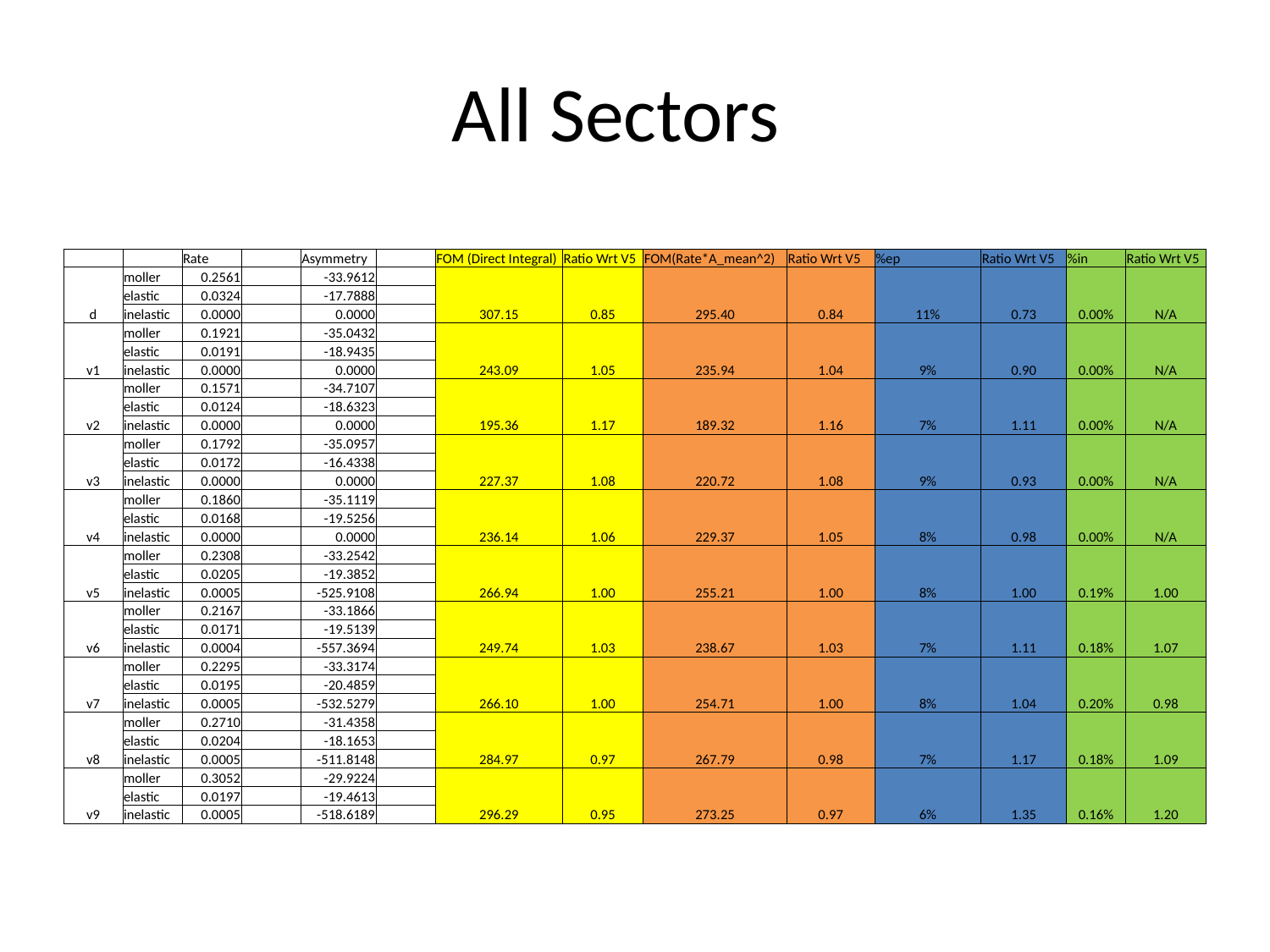

# All Sectors
|  |  | Rate |  | Asymmetry |  | FOM (Direct Integral) | Ratio Wrt V5 | FOM(Rate\*A\_mean^2) | Ratio Wrt V5 | %ep | Ratio Wrt V5 | %in | Ratio Wrt V5 |
| --- | --- | --- | --- | --- | --- | --- | --- | --- | --- | --- | --- | --- | --- |
| d | moller | 0.2561 |  | -33.9612 |  | 307.15 | 0.85 | 295.40 | 0.84 | 11% | 0.73 | 0.00% | N/A |
|  | elastic | 0.0324 |  | -17.7888 |  |  |  |  |  |  |  |  |  |
|  | inelastic | 0.0000 |  | 0.0000 |  |  |  |  |  |  |  |  |  |
| v1 | moller | 0.1921 |  | -35.0432 |  | 243.09 | 1.05 | 235.94 | 1.04 | 9% | 0.90 | 0.00% | N/A |
|  | elastic | 0.0191 |  | -18.9435 |  |  |  |  |  |  |  |  |  |
|  | inelastic | 0.0000 |  | 0.0000 |  |  |  |  |  |  |  |  |  |
| v2 | moller | 0.1571 |  | -34.7107 |  | 195.36 | 1.17 | 189.32 | 1.16 | 7% | 1.11 | 0.00% | N/A |
|  | elastic | 0.0124 |  | -18.6323 |  |  |  |  |  |  |  |  |  |
|  | inelastic | 0.0000 |  | 0.0000 |  |  |  |  |  |  |  |  |  |
| v3 | moller | 0.1792 |  | -35.0957 |  | 227.37 | 1.08 | 220.72 | 1.08 | 9% | 0.93 | 0.00% | N/A |
|  | elastic | 0.0172 |  | -16.4338 |  |  |  |  |  |  |  |  |  |
|  | inelastic | 0.0000 |  | 0.0000 |  |  |  |  |  |  |  |  |  |
| v4 | moller | 0.1860 |  | -35.1119 |  | 236.14 | 1.06 | 229.37 | 1.05 | 8% | 0.98 | 0.00% | N/A |
|  | elastic | 0.0168 |  | -19.5256 |  |  |  |  |  |  |  |  |  |
|  | inelastic | 0.0000 |  | 0.0000 |  |  |  |  |  |  |  |  |  |
| v5 | moller | 0.2308 |  | -33.2542 |  | 266.94 | 1.00 | 255.21 | 1.00 | 8% | 1.00 | 0.19% | 1.00 |
|  | elastic | 0.0205 |  | -19.3852 |  |  |  |  |  |  |  |  |  |
|  | inelastic | 0.0005 |  | -525.9108 |  |  |  |  |  |  |  |  |  |
| v6 | moller | 0.2167 |  | -33.1866 |  | 249.74 | 1.03 | 238.67 | 1.03 | 7% | 1.11 | 0.18% | 1.07 |
|  | elastic | 0.0171 |  | -19.5139 |  |  |  |  |  |  |  |  |  |
|  | inelastic | 0.0004 |  | -557.3694 |  |  |  |  |  |  |  |  |  |
| v7 | moller | 0.2295 |  | -33.3174 |  | 266.10 | 1.00 | 254.71 | 1.00 | 8% | 1.04 | 0.20% | 0.98 |
|  | elastic | 0.0195 |  | -20.4859 |  |  |  |  |  |  |  |  |  |
|  | inelastic | 0.0005 |  | -532.5279 |  |  |  |  |  |  |  |  |  |
| v8 | moller | 0.2710 |  | -31.4358 |  | 284.97 | 0.97 | 267.79 | 0.98 | 7% | 1.17 | 0.18% | 1.09 |
|  | elastic | 0.0204 |  | -18.1653 |  |  |  |  |  |  |  |  |  |
|  | inelastic | 0.0005 |  | -511.8148 |  |  |  |  |  |  |  |  |  |
| v9 | moller | 0.3052 |  | -29.9224 |  | 296.29 | 0.95 | 273.25 | 0.97 | 6% | 1.35 | 0.16% | 1.20 |
|  | elastic | 0.0197 |  | -19.4613 |  |  |  |  |  |  |  |  |  |
|  | inelastic | 0.0005 |  | -518.6189 |  |  |  |  |  |  |  |  |  |